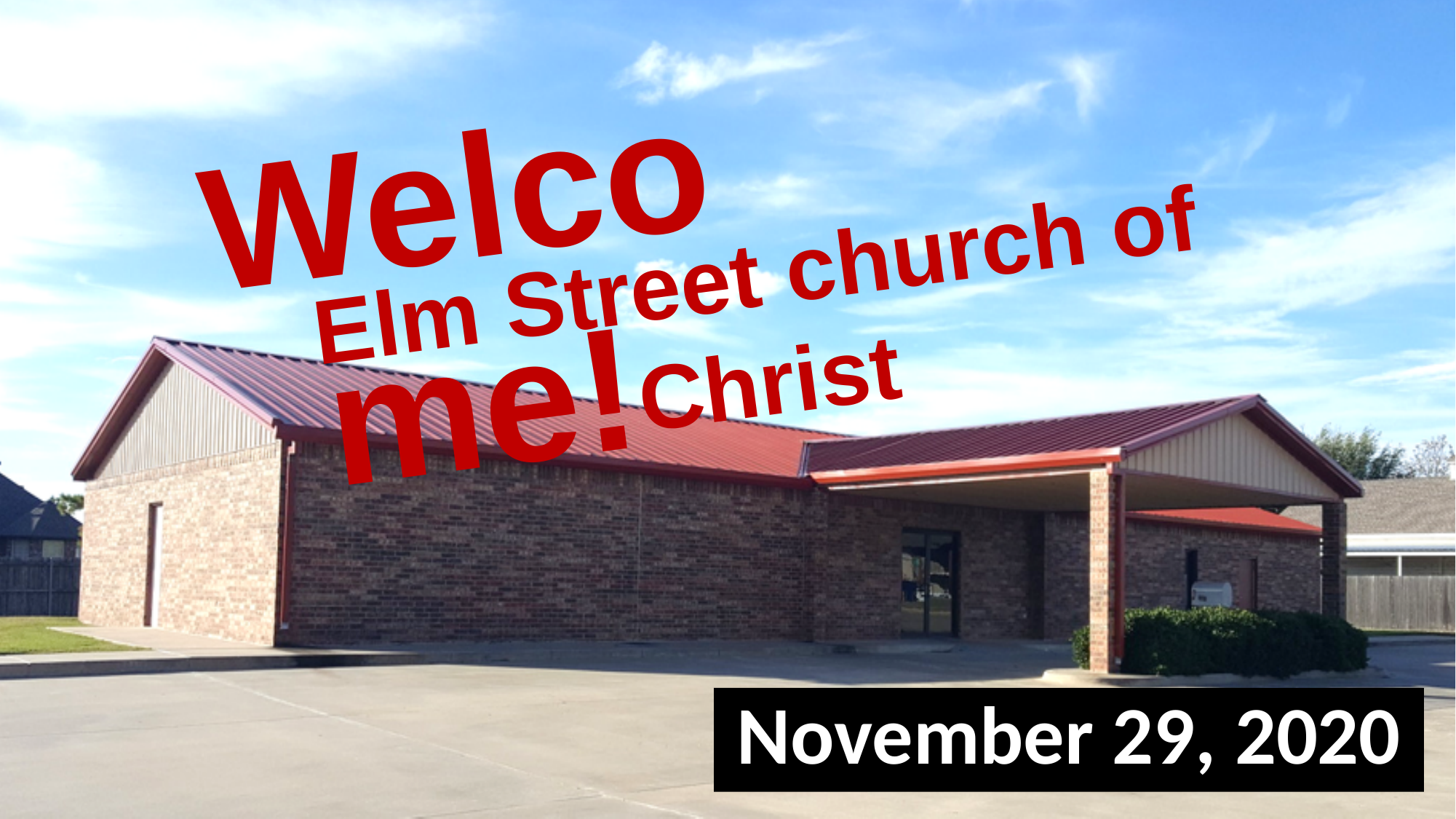

Welcome!
Elm Street church of Christ

November 29, 2020